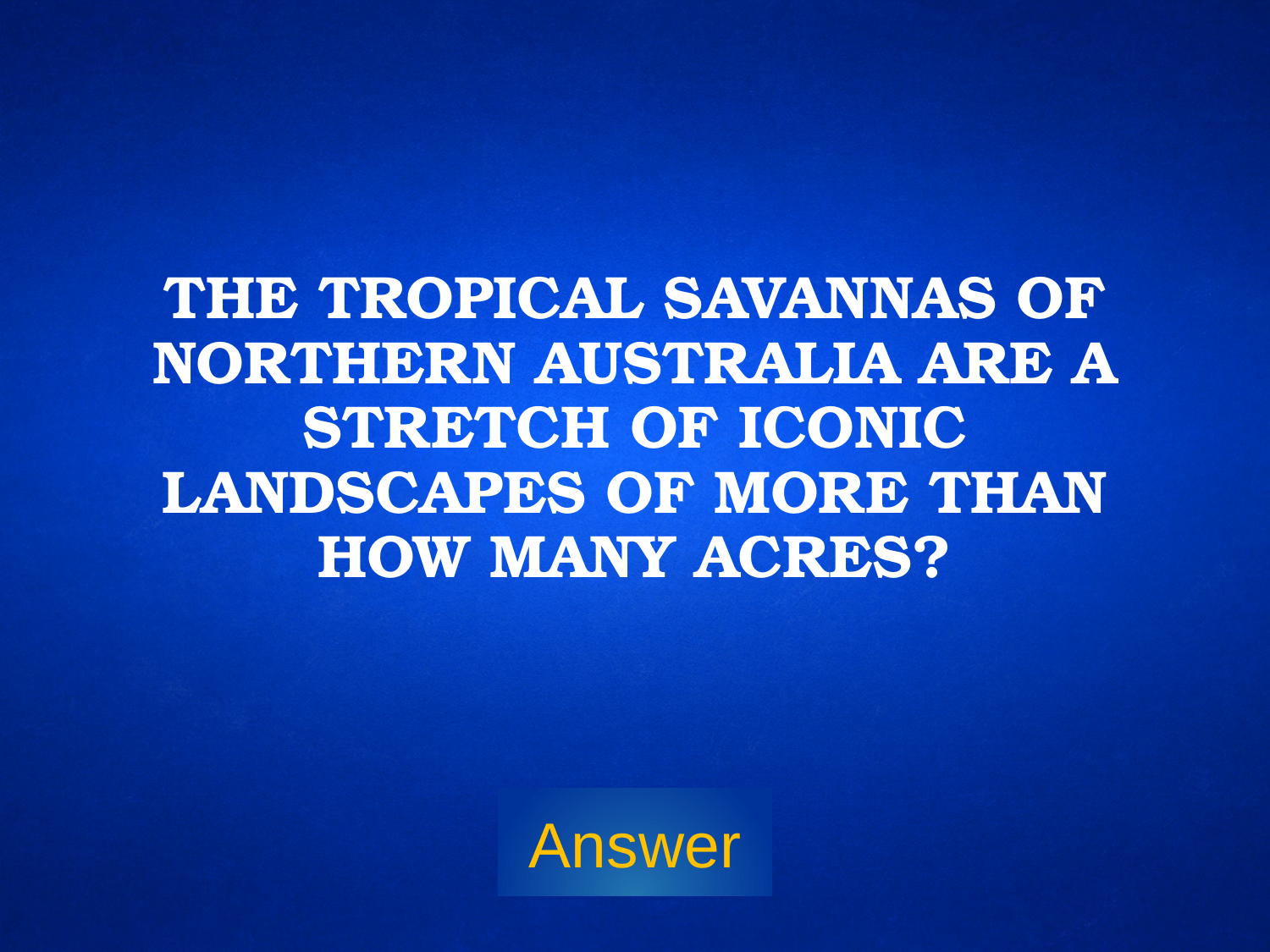

# The tropical savannas of northern Australia are a stretch of iconic landscapes of more than how many acres?